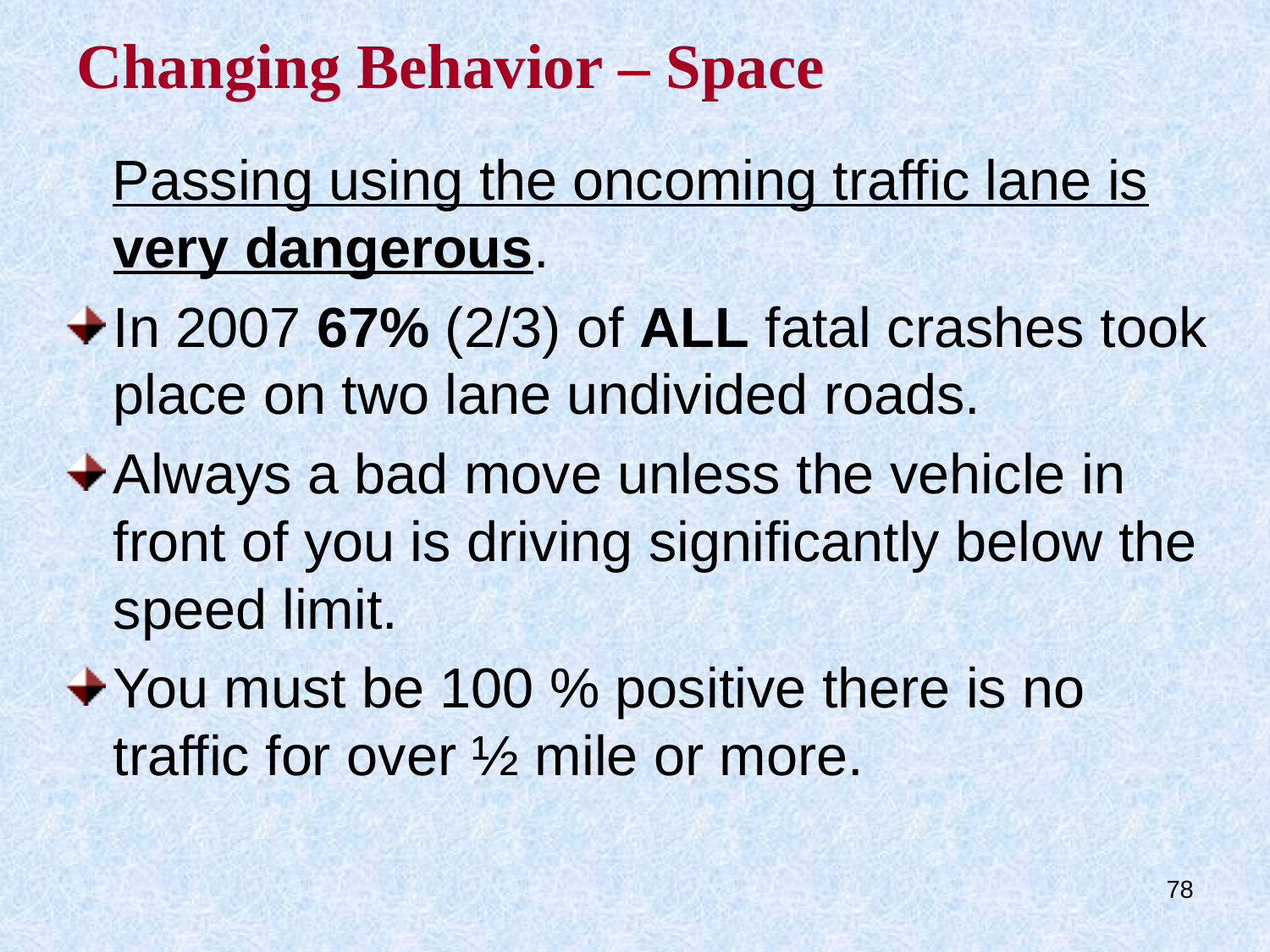

# Changing Behavior – Space
   Passing using the oncoming traffic lane is very dangerous.
In 2007 67% (2/3) of ALL fatal crashes took place on two lane undivided roads.
Always a bad move unless the vehicle in front of you is driving significantly below the speed limit.
You must be 100 % positive there is no traffic for over ½ mile or more.
78